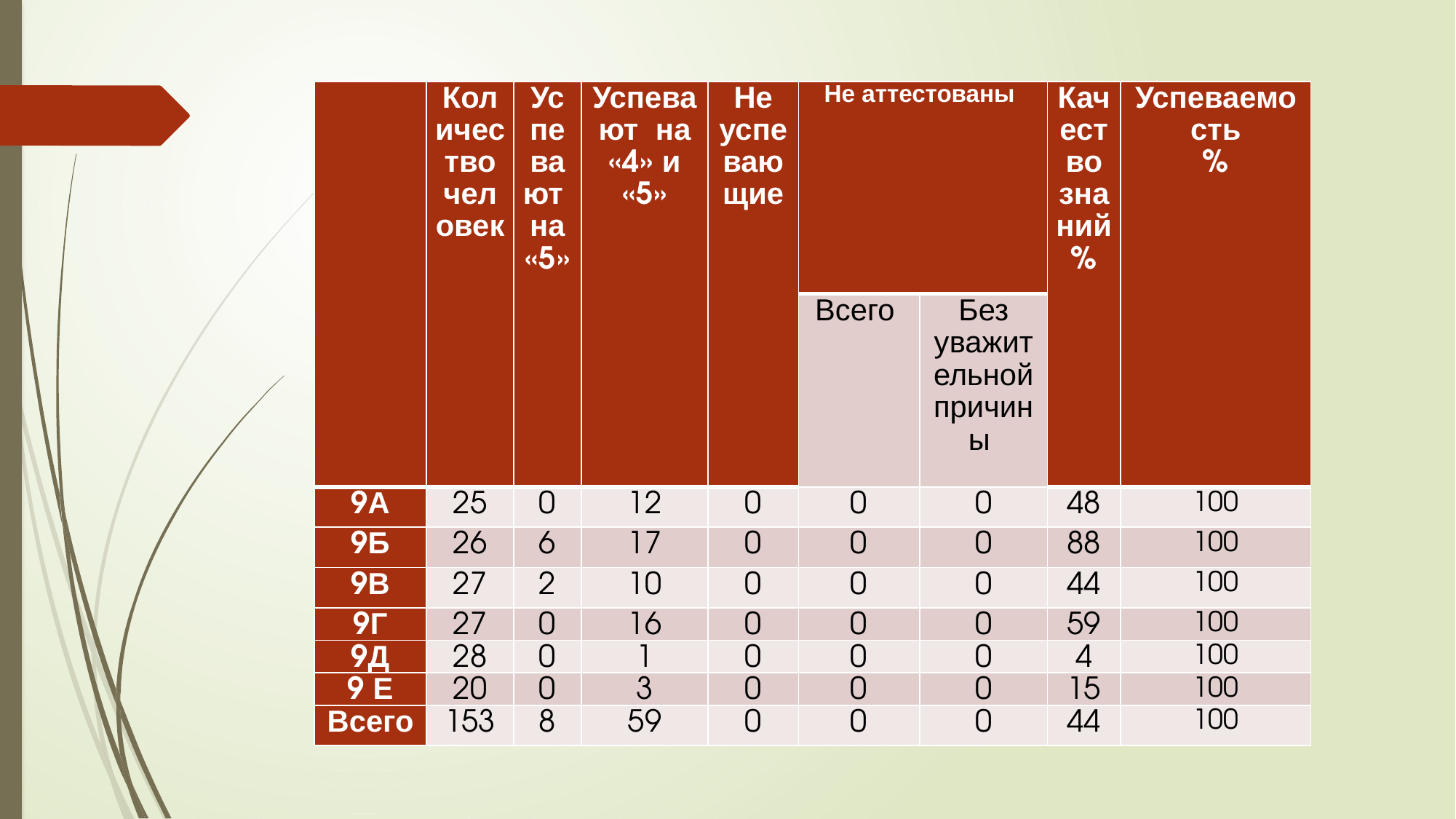

#
|  | Количество человек | Успевают на «5» | Успевают на «4» и «5» | Не успевающие | Не аттестованы |  | Качество знаний % | Успеваемость % |
| --- | --- | --- | --- | --- | --- | --- | --- | --- |
|  |  |  |  |  | Всего | Без уважительной причины |  |  |
| 9А | 25 | 0 | 12 | 0 | 0 | 0 | 48 | 100 |
| 9Б | 26 | 6 | 17 | 0 | 0 | 0 | 88 | 100 |
| 9В | 27 | 2 | 10 | 0 | 0 | 0 | 44 | 100 |
| 9Г | 27 | 0 | 16 | 0 | 0 | 0 | 59 | 100 |
| 9Д | 28 | 0 | 1 | 0 | 0 | 0 | 4 | 100 |
| 9 Е | 20 | 0 | 3 | 0 | 0 | 0 | 15 | 100 |
| Всего | 153 | 8 | 59 | 0 | 0 | 0 | 44 | 100 |